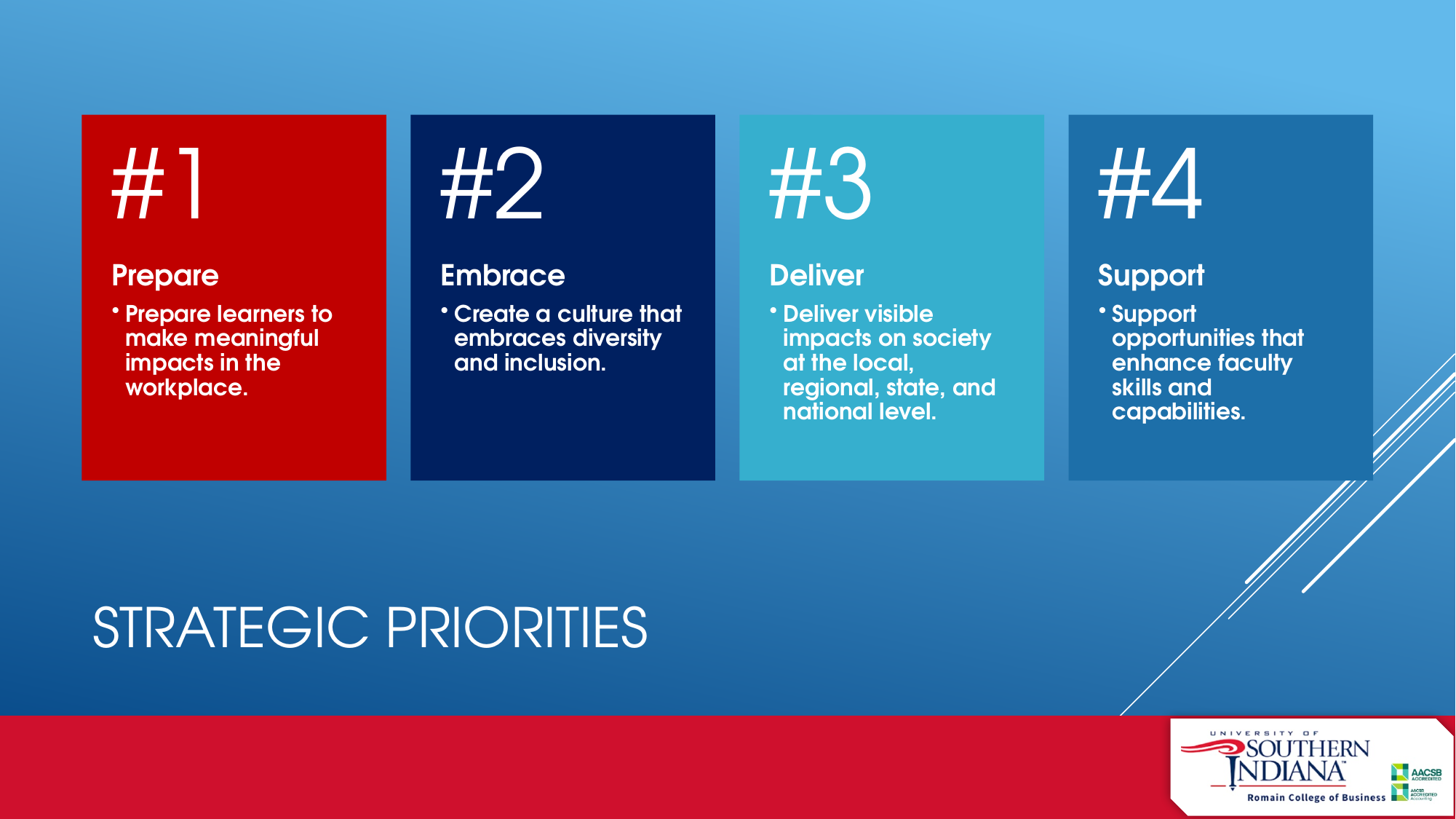

Prepare
Prepare learners to make meaningful impacts in the workplace.
#1
Embrace
Create a culture that embraces diversity and inclusion.
#2
Deliver
Deliver visible impacts on society at the local, regional, state, and national level.
#3
Support
Support opportunities that enhance faculty skills and capabilities.
#4
# Strategic Priorities